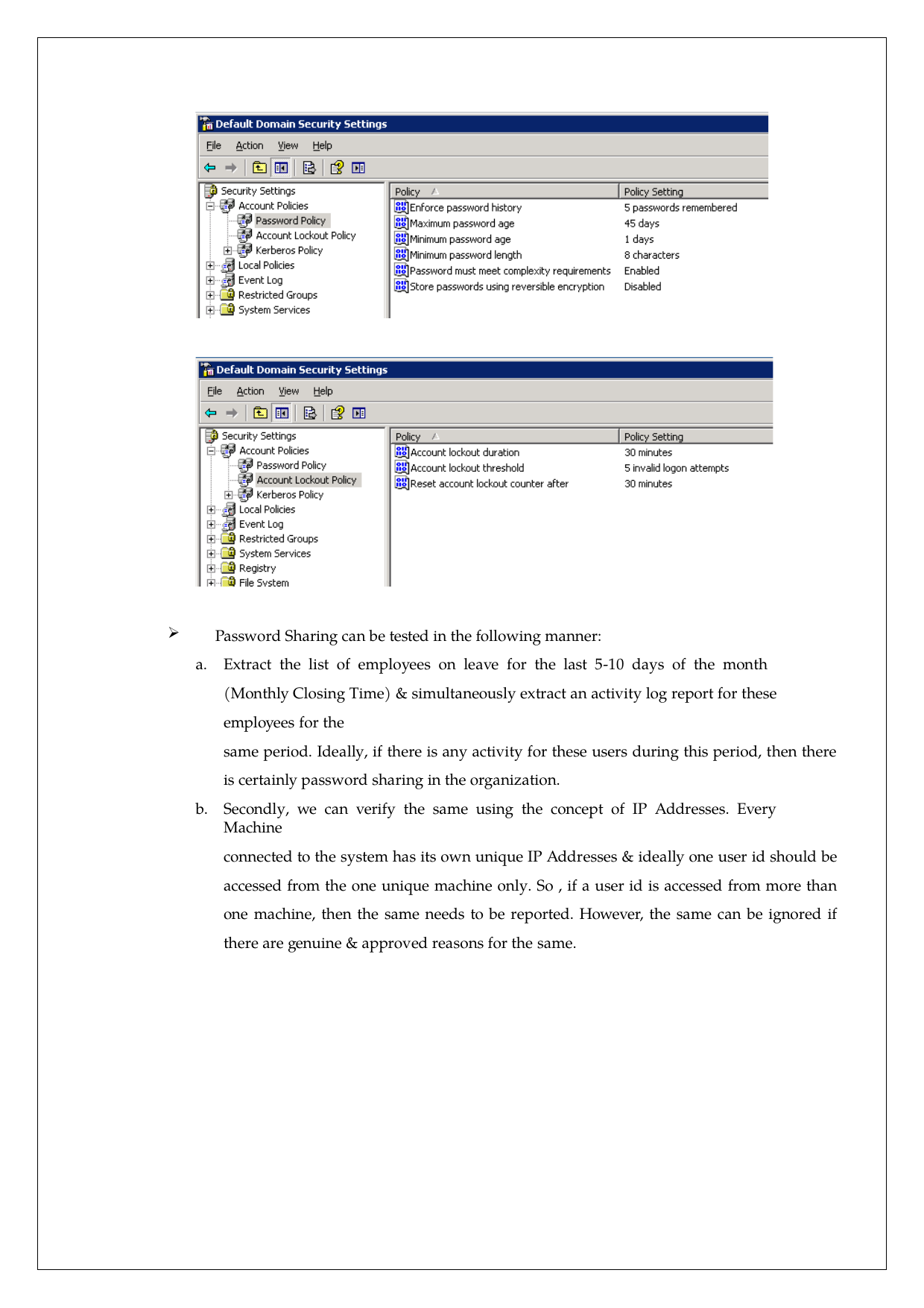

Password Sharing can be tested in the following manner:
Extract  the  list  of  employees  on  leave  for  the  last  5-10  days  of  the  month  (Monthly Closing Time) & simultaneously extract an activity log report for these employees for the
same period. Ideally, if there is any activity for these users during this period, then there is certainly password sharing in the organization.
Secondly,  we  can  verify  the  same  using  the  concept  of  IP  Addresses.  Every  Machine
connected to the system has its own unique IP Addresses & ideally one user id should be accessed from the one unique machine only. So , if a user id is accessed from more than one machine, then the same needs to be reported. However, the same can be ignored if there are genuine & approved reasons for the same.